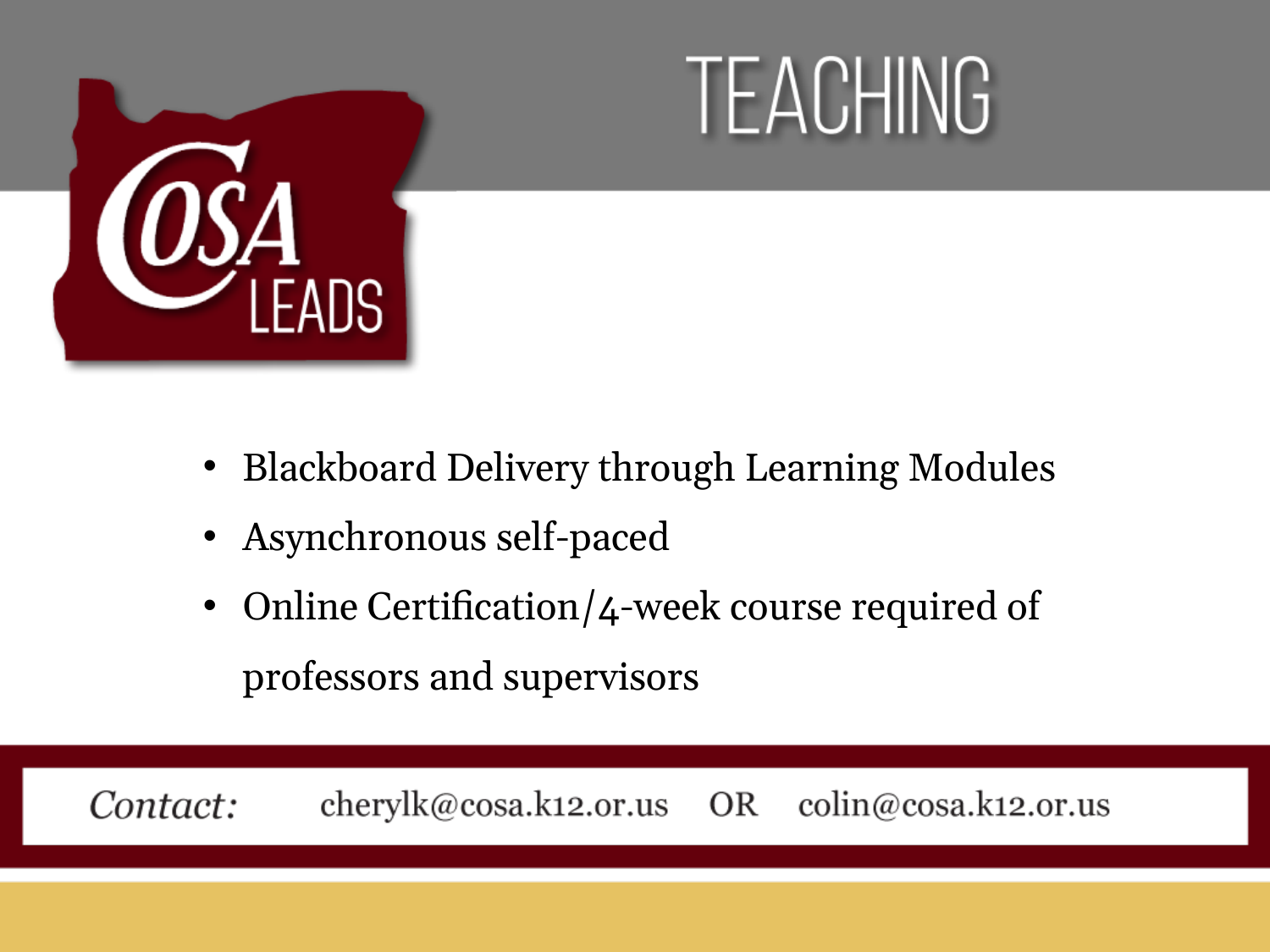

Blackboard Delivery through Learning Modules
Asynchronous self-paced
Online Certification/4-week course required of professors and supervisors